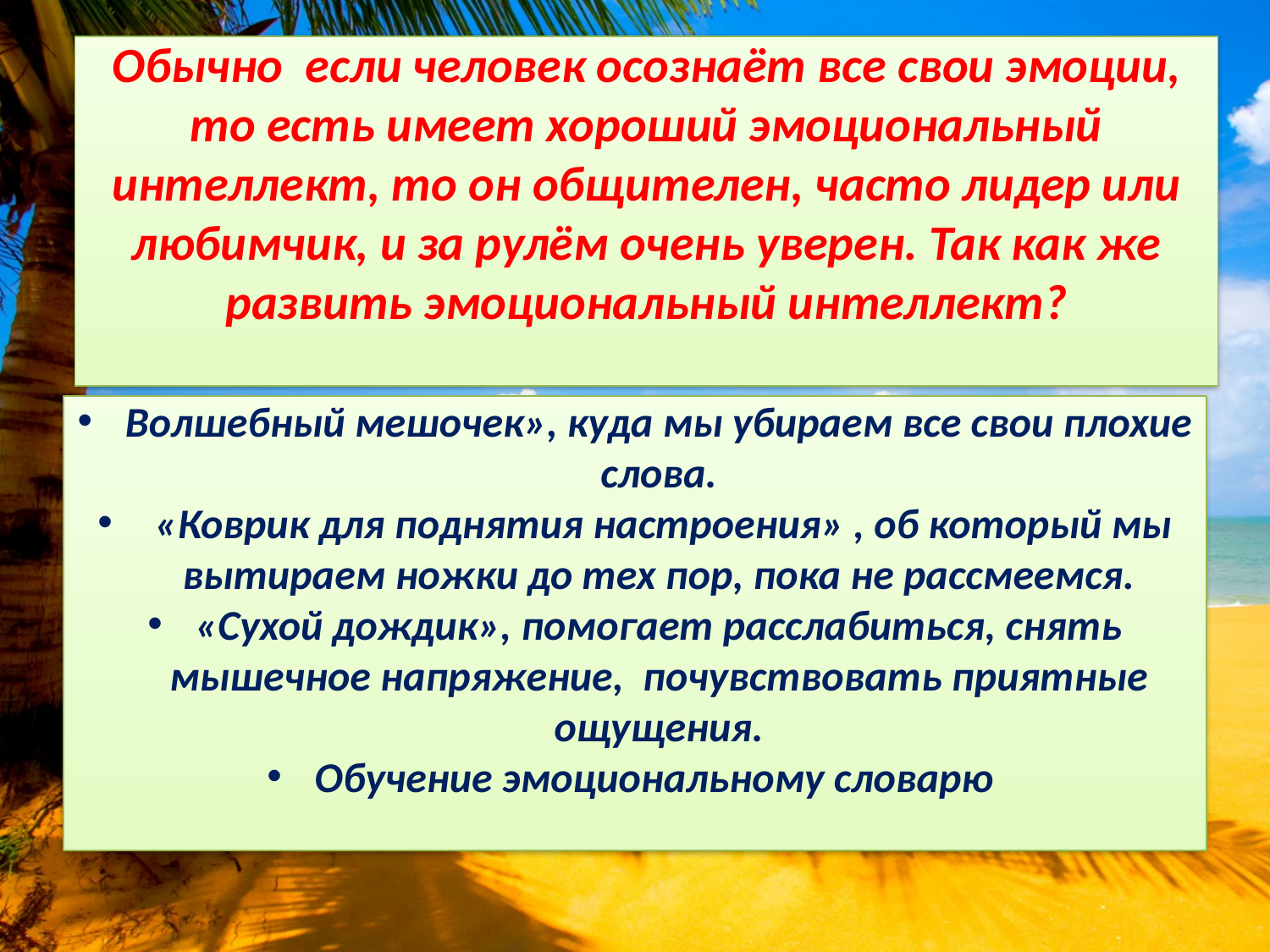

# Обычно  если человек осознаёт все свои эмоции, то есть имеет хороший эмоциональный интеллект, то он общителен, часто лидер или любимчик, и за рулём очень уверен. Так как же развить эмоциональный интеллект?
Волшебный мешочек», куда мы убираем все свои плохие слова.
 «Коврик для поднятия настроения» , об который мы вытираем ножки до тех пор, пока не рассмеемся.
«Сухой дождик», помогает расслабиться, снять мышечное напряжение,  почувствовать приятные ощущения.
Обучение эмоциональному словарю